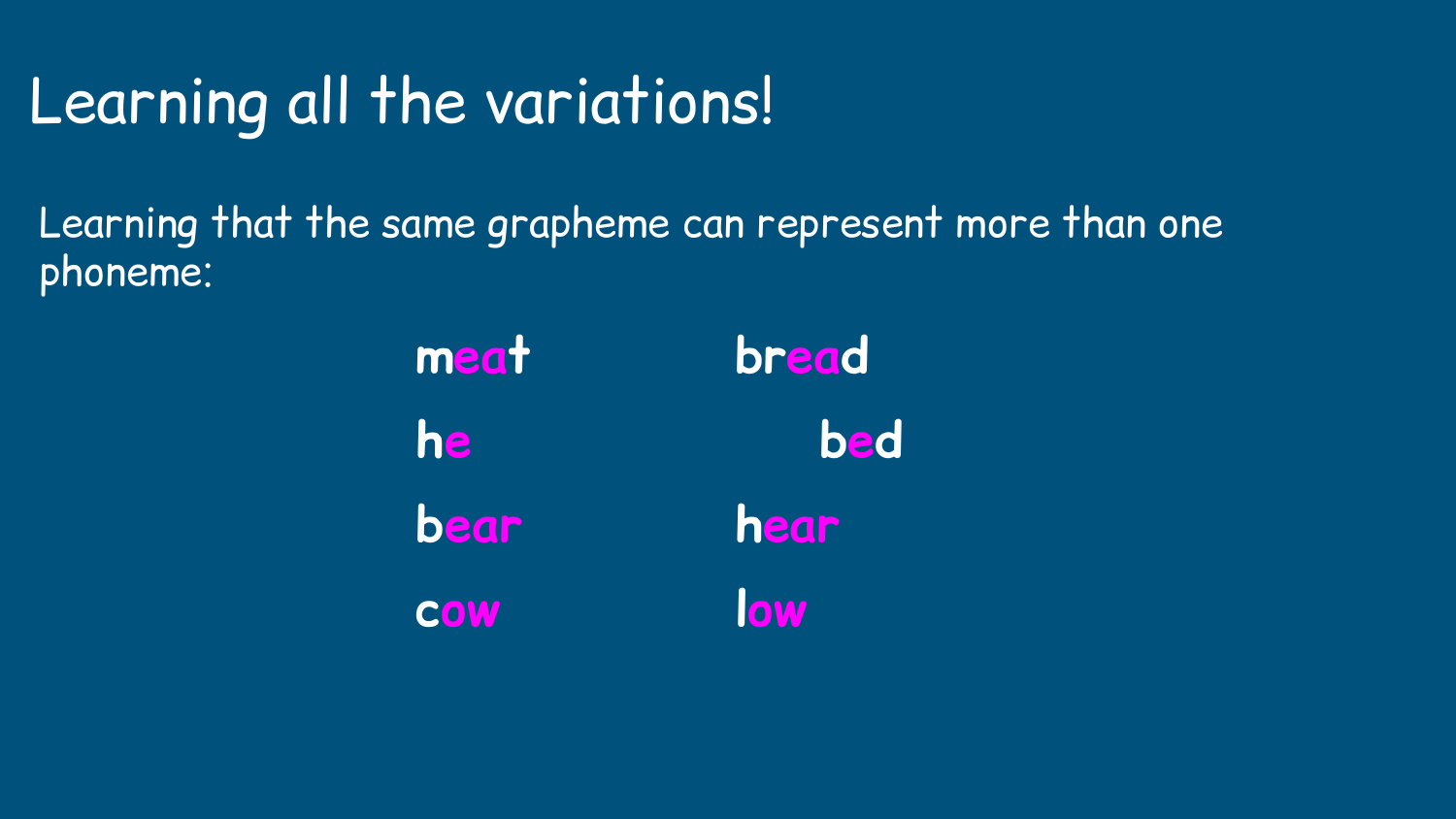

Learning all the variations!
Learning that the same grapheme can represent more than one phoneme:
meat		bread
he		    bed
bear		hear
cow		low